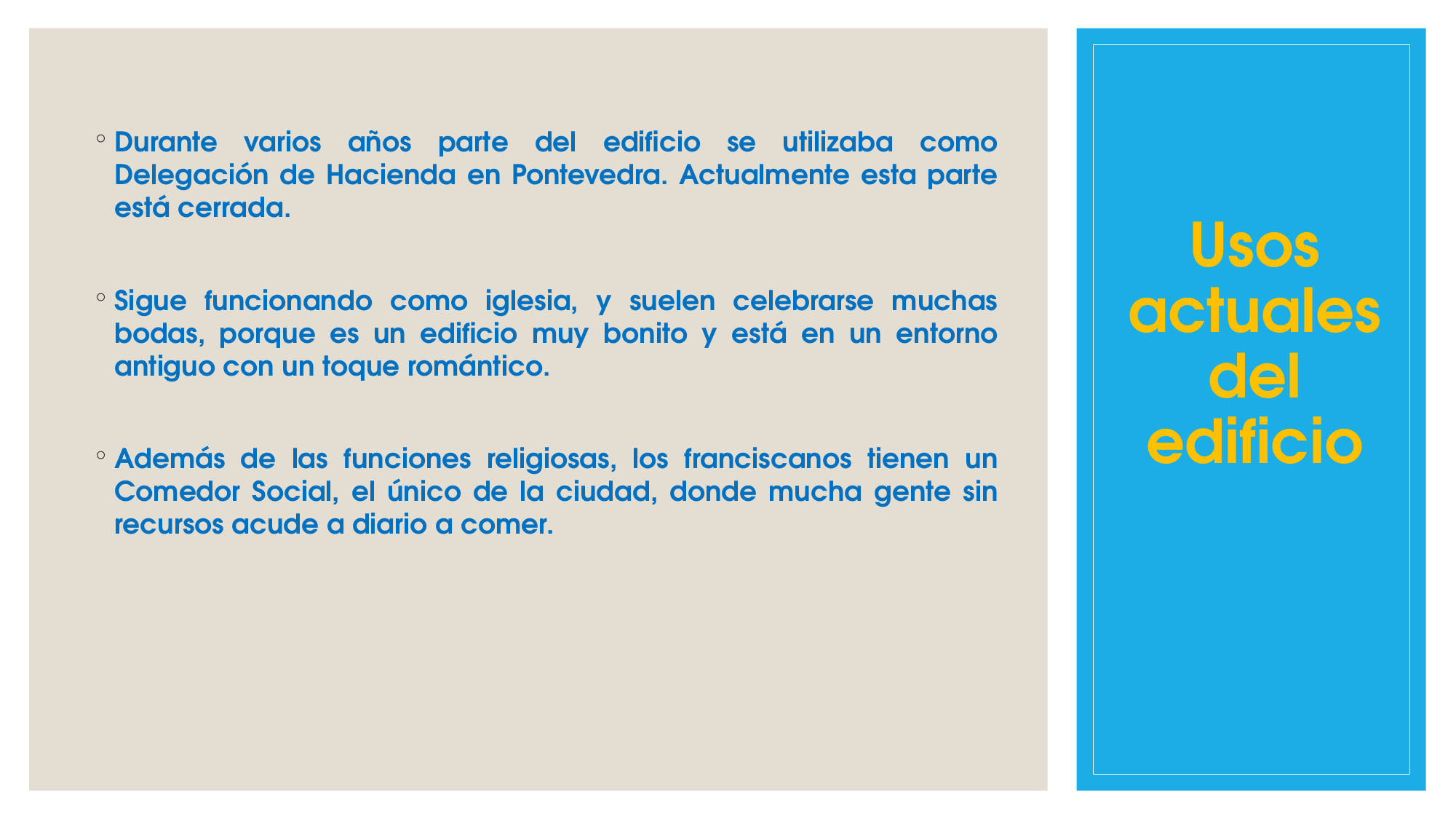

# Usos actuales del edificio

Durante varios años parte del edificio se utilizaba como Delegación de Hacienda en Pontevedra. Actualmente esta parte está cerrada.

Sigue funcionando como iglesia, y suelen celebrarse muchas bodas, porque es un edificio muy bonito y está en un entorno antiguo con un toque romántico.

Además de las funciones religiosas, los franciscanos tienen un Comedor Social, el único de la ciudad, donde mucha gente sin recursos acude a diario a comer.